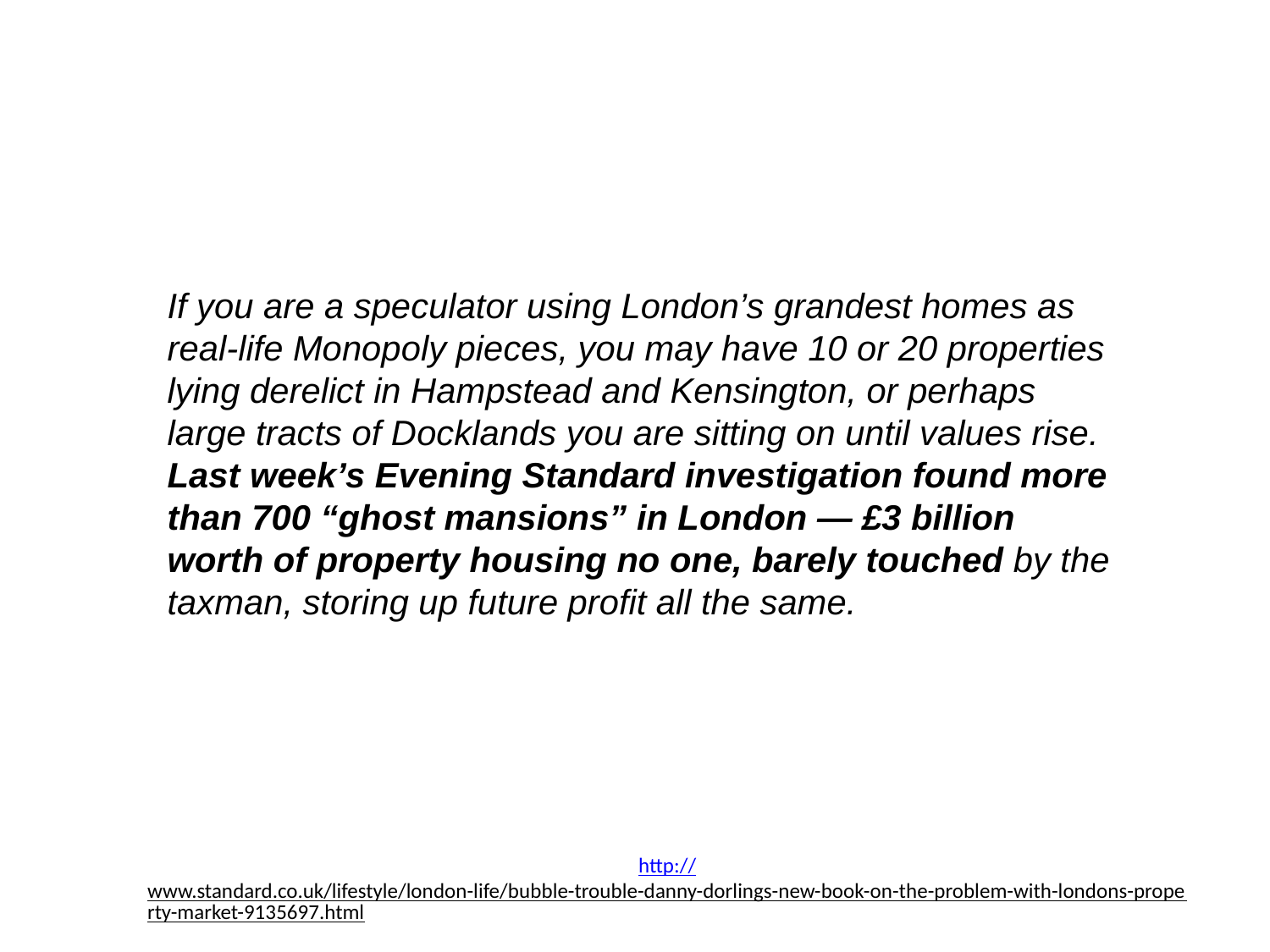

If you are a speculator using London’s grandest homes as real-life Monopoly pieces, you may have 10 or 20 properties lying derelict in Hampstead and Kensington, or perhaps large tracts of Docklands you are sitting on until values rise. Last week’s Evening Standard investigation found more than 700 “ghost mansions” in London — £3 billion worth of property housing no one, barely touched by the taxman, storing up future profit all the same.
http://www.standard.co.uk/lifestyle/london-life/bubble-trouble-danny-dorlings-new-book-on-the-problem-with-londons-property-market-9135697.html